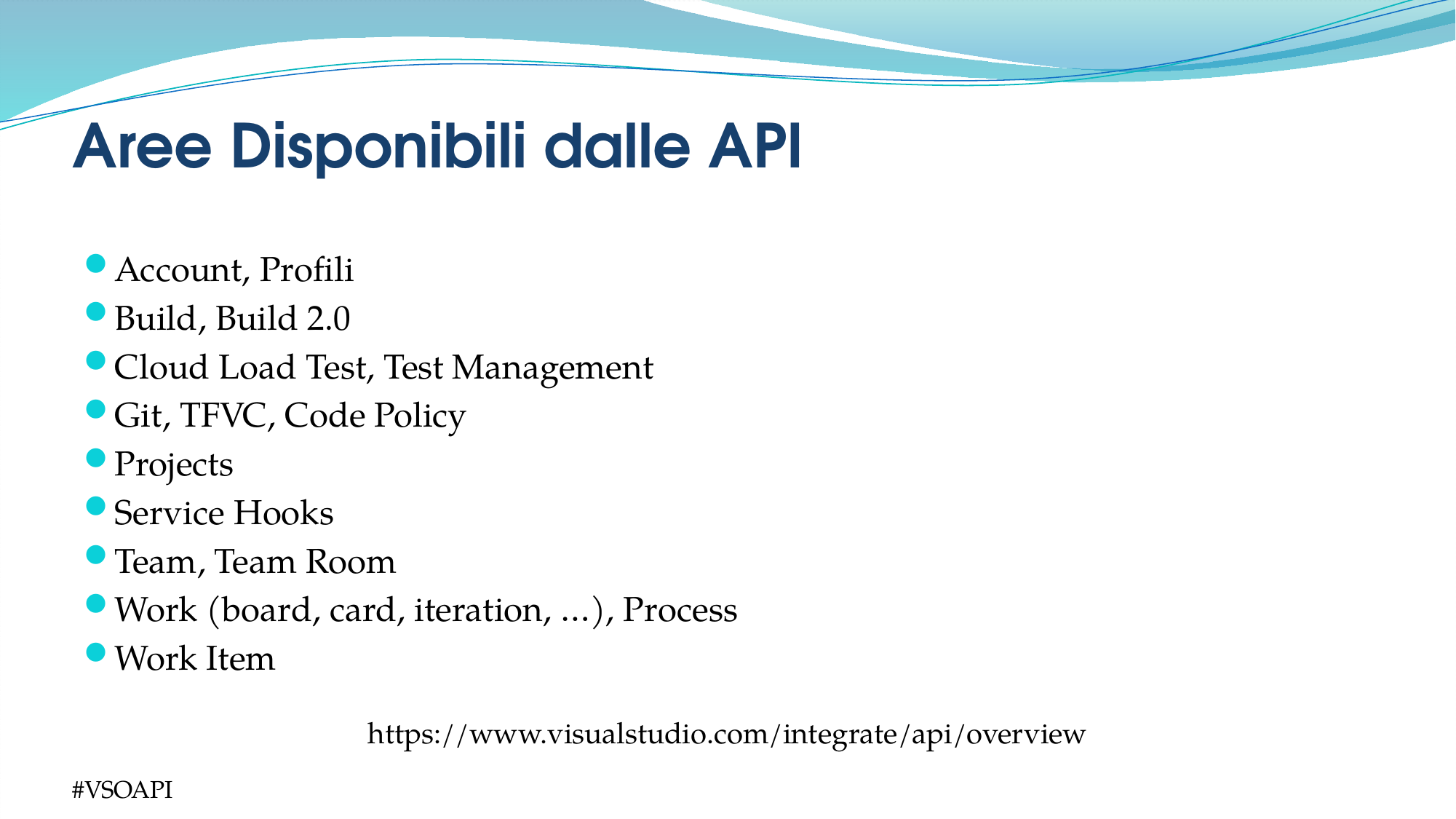

# Aree Disponibili dalle API

Account, Profili
Build, Build 2.0
Cloud Load Test, Test Management
Git, TFVC, Code Policy
Projects
Service Hooks
Team, Team Room
Work (board, card, iteration, …), Process
Work Item

https://www.visualstudio.com/integrate/api/overview
#VSOAPI